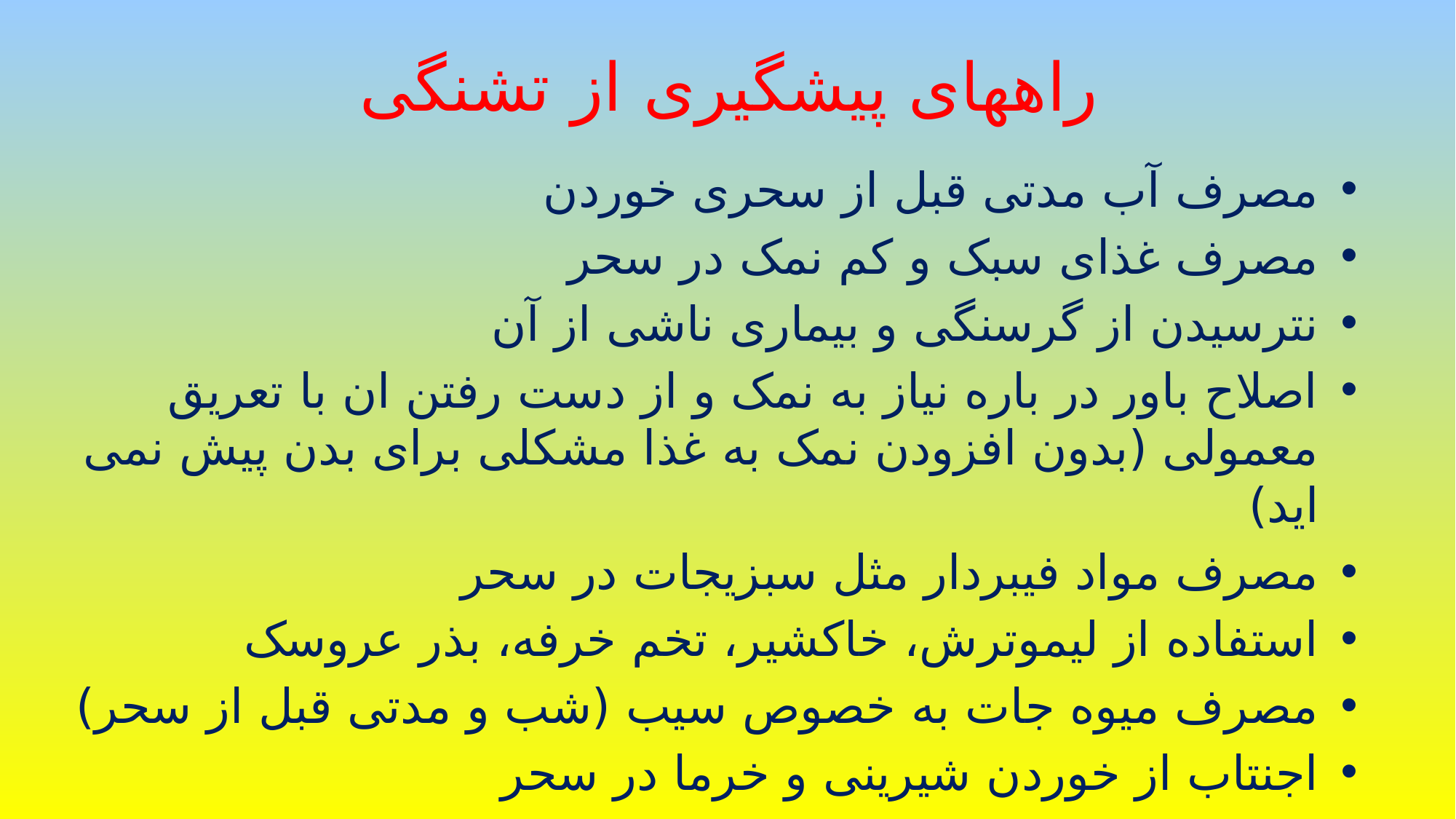

# راههای پیشگیری از تشنگی
مصرف آب مدتی قبل از سحری خوردن
مصرف غذای سبک و کم نمک در سحر
نترسیدن از گرسنگی و بیماری ناشی از آن
اصلاح باور در باره نیاز به نمک و از دست رفتن ان با تعریق معمولی (بدون افزودن نمک به غذا مشکلی برای بدن پیش نمی اید)
مصرف مواد فیبردار مثل سبزیجات در سحر
استفاده از لیموترش، خاکشیر، تخم خرفه، بذر عروسک
مصرف میوه جات به خصوص سیب (شب و مدتی قبل از سحر)
اجنتاب از خوردن شیرینی و خرما در سحر